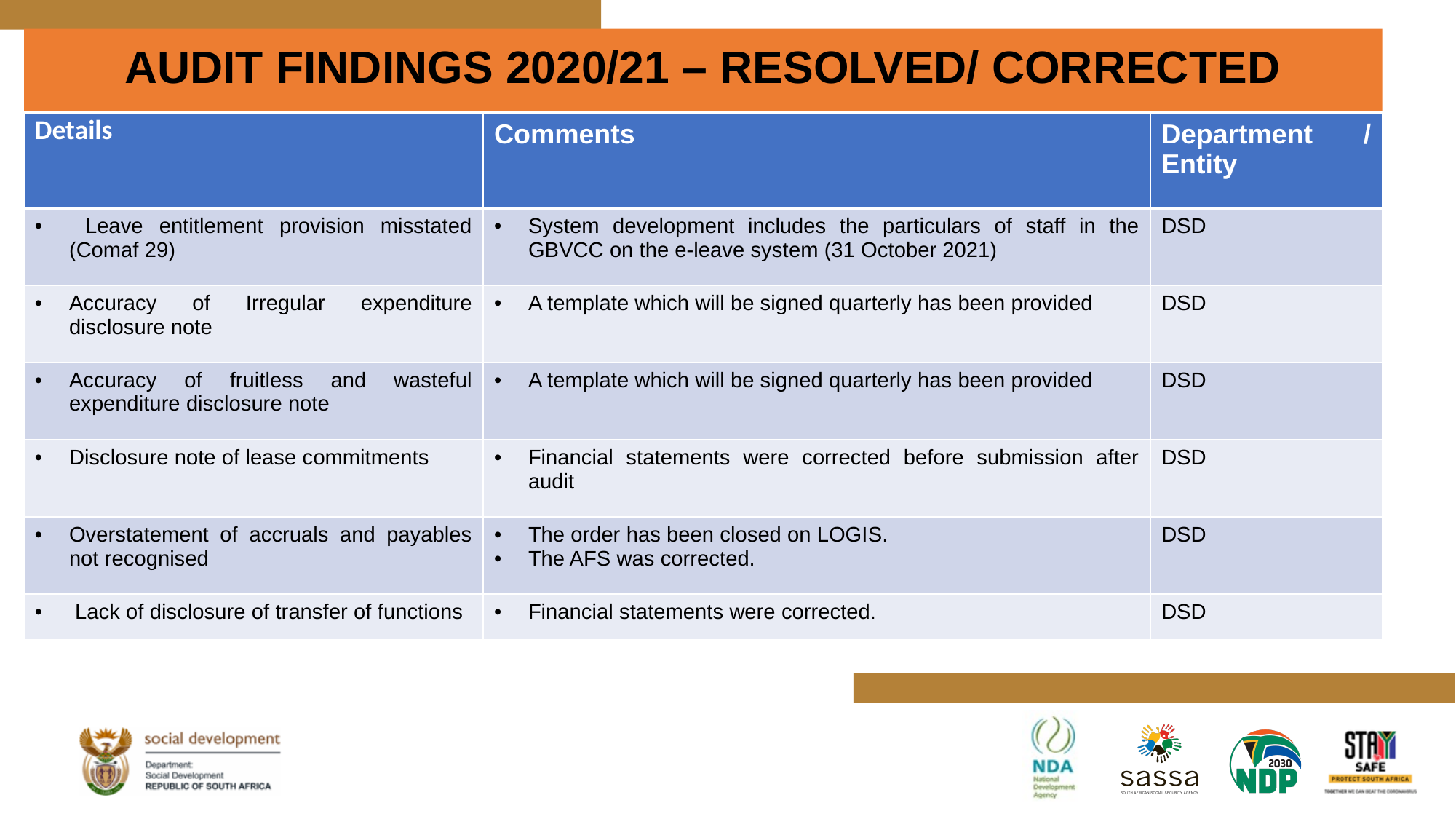

# AUDIT FINDINGS 2020/21 – RESOLVED/ CORRECTED
| Details | Comments | Department / Entity |
| --- | --- | --- |
| Leave entitlement provision misstated (Comaf 29) | System development includes the particulars of staff in the GBVCC on the e-leave system (31 October 2021) | DSD |
| Accuracy of Irregular expenditure disclosure note | A template which will be signed quarterly has been provided | DSD |
| Accuracy of fruitless and wasteful expenditure disclosure note | A template which will be signed quarterly has been provided | DSD |
| Disclosure note of lease commitments | Financial statements were corrected before submission after audit | DSD |
| Overstatement of accruals and payables not recognised | The order has been closed on LOGIS. The AFS was corrected. | DSD |
| Lack of disclosure of transfer of functions | Financial statements were corrected. | DSD |